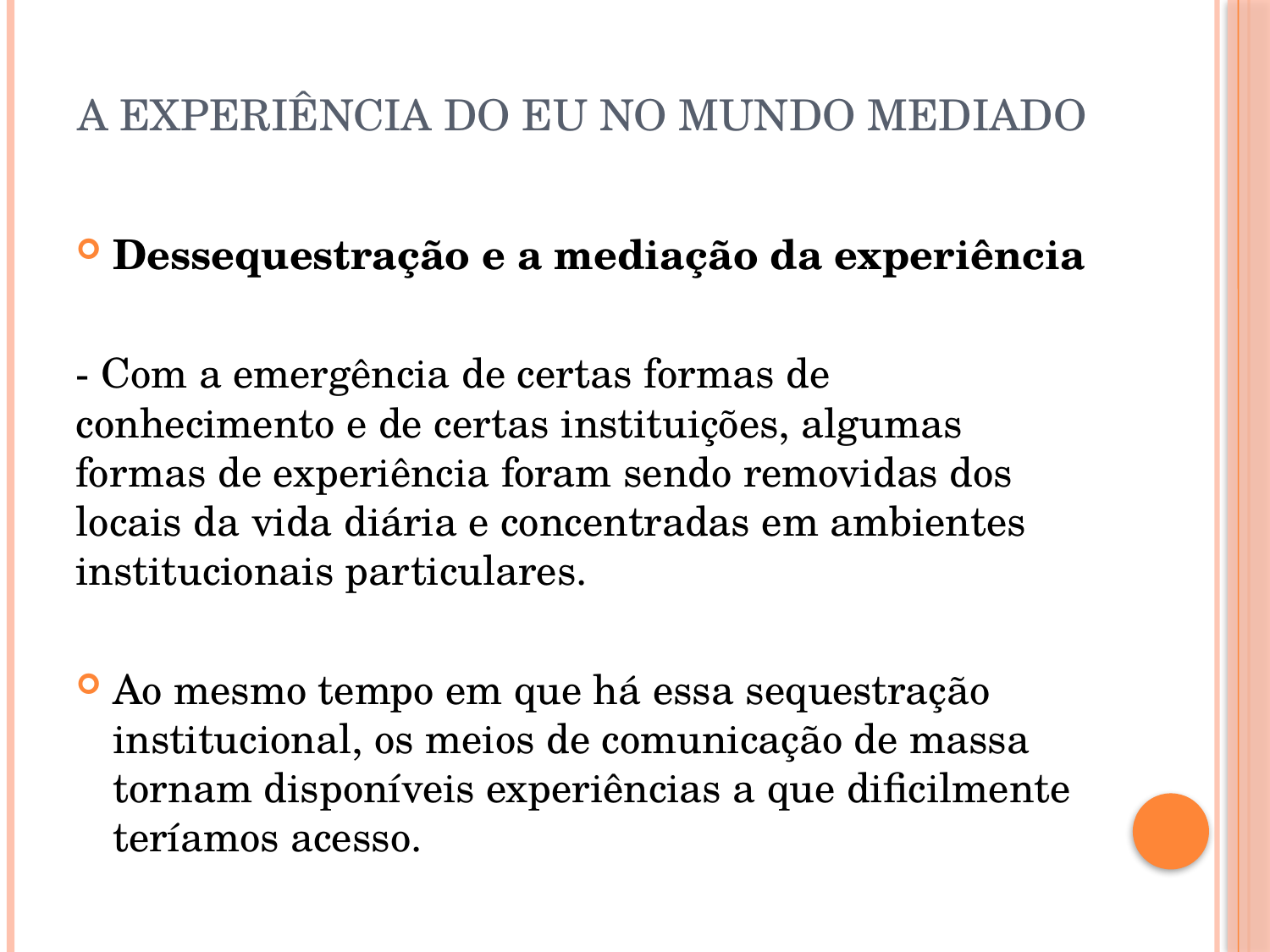

# A experiência do eu no mundo mediado
Dessequestração e a mediação da experiência

- Com a emergência de certas formas de conhecimento e de certas instituições, algumas formas de experiência foram sendo removidas dos locais da vida diária e concentradas em ambientes institucionais particulares.

Ao mesmo tempo em que há essa sequestração institucional, os meios de comunicação de massa tornam disponíveis experiências a que dificilmente teríamos acesso.